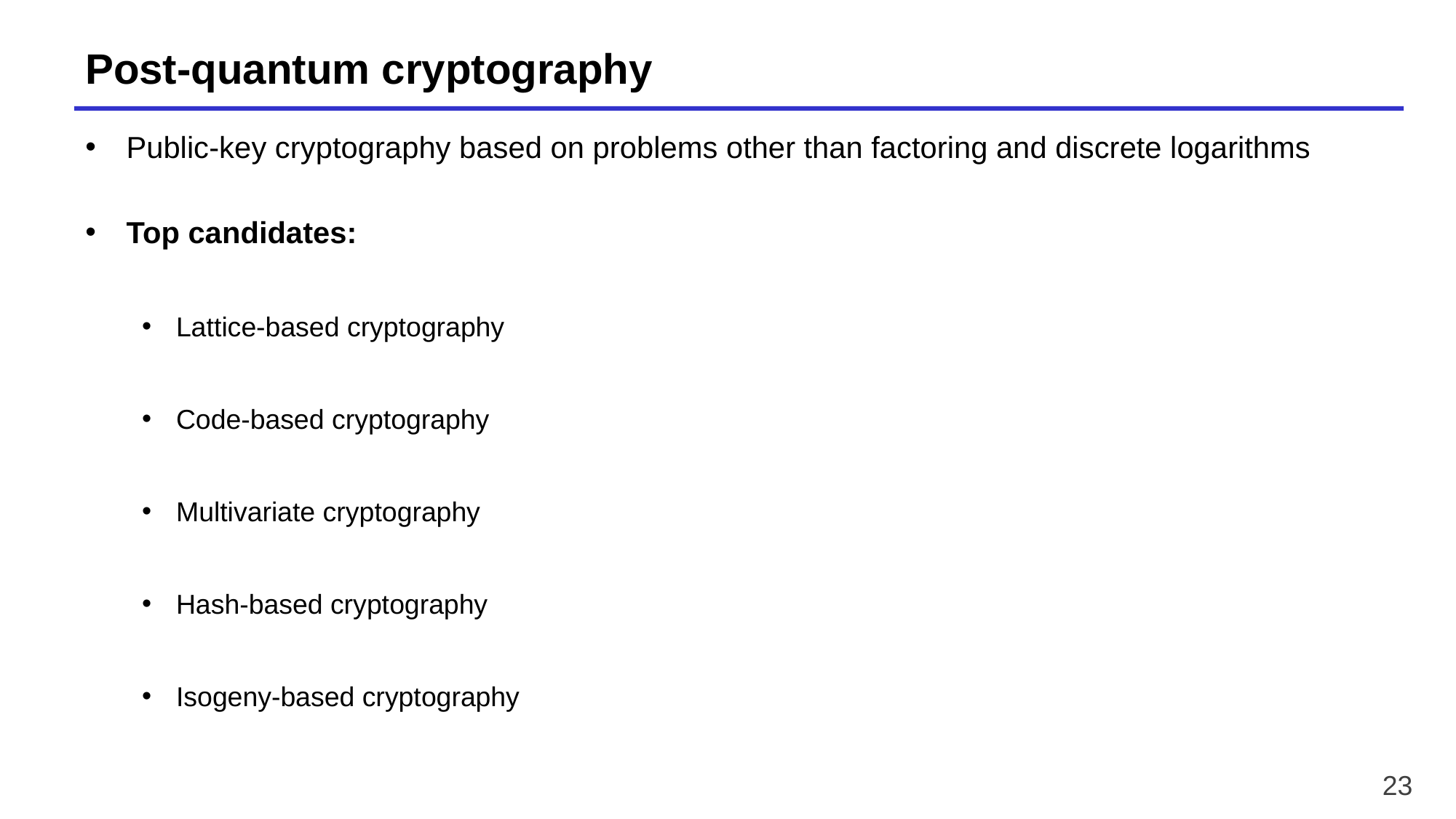

# Post-quantum cryptography
Public-key cryptography based on problems other than factoring and discrete logarithms

Top candidates:

Lattice-based cryptography

Code-based cryptography

Multivariate cryptography

Hash-based cryptography

Isogeny-based cryptography

23